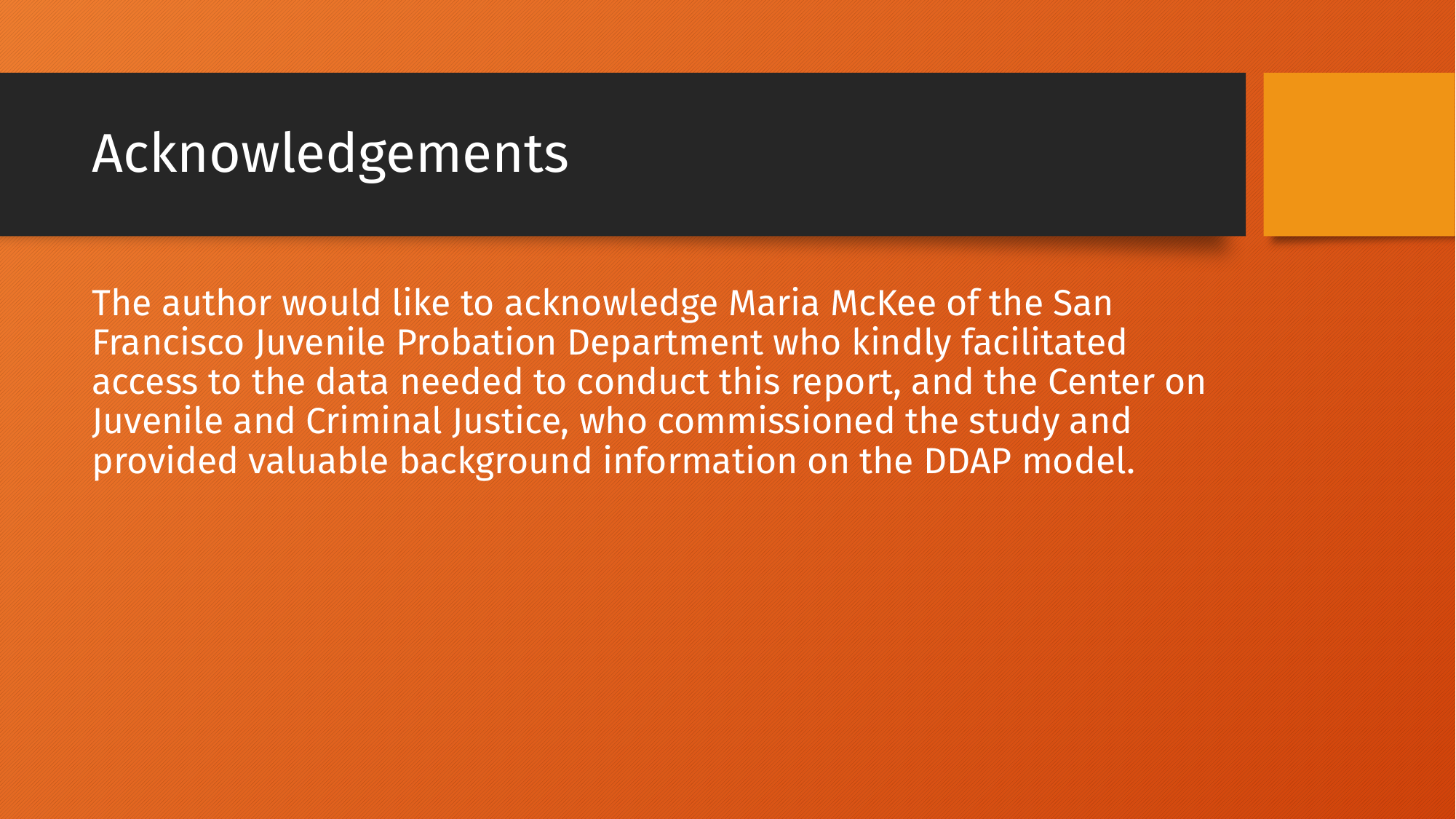

# Acknowledgements
The author would like to acknowledge Maria McKee of the San Francisco Juvenile Probation Department who kindly facilitated access to the data needed to conduct this report, and the Center on Juvenile and Criminal Justice, who commissioned the study and provided valuable background information on the DDAP model.